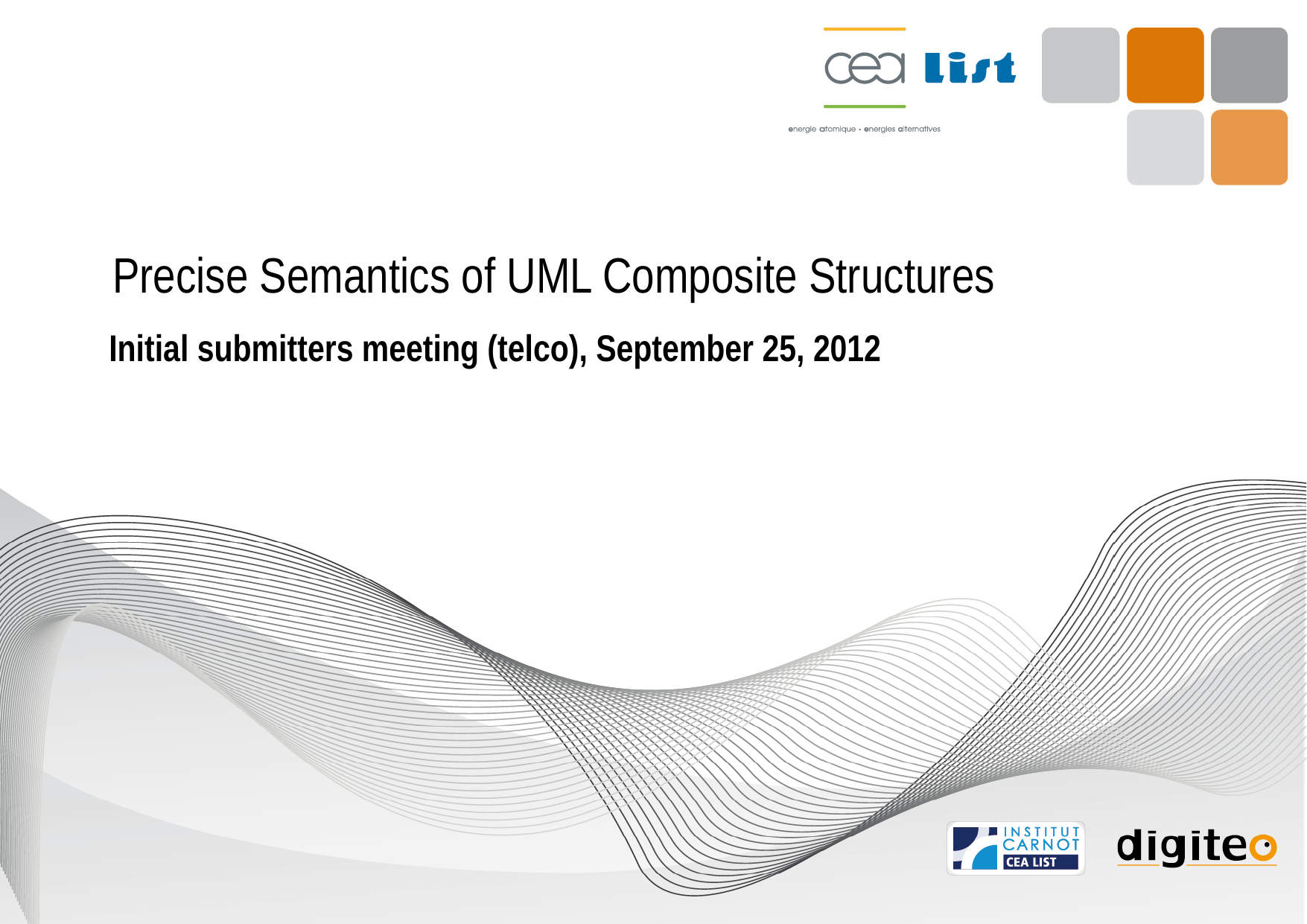

# Precise Semantics of UML Composite Structures
Initial submitters meeting (telco), September 25, 2012